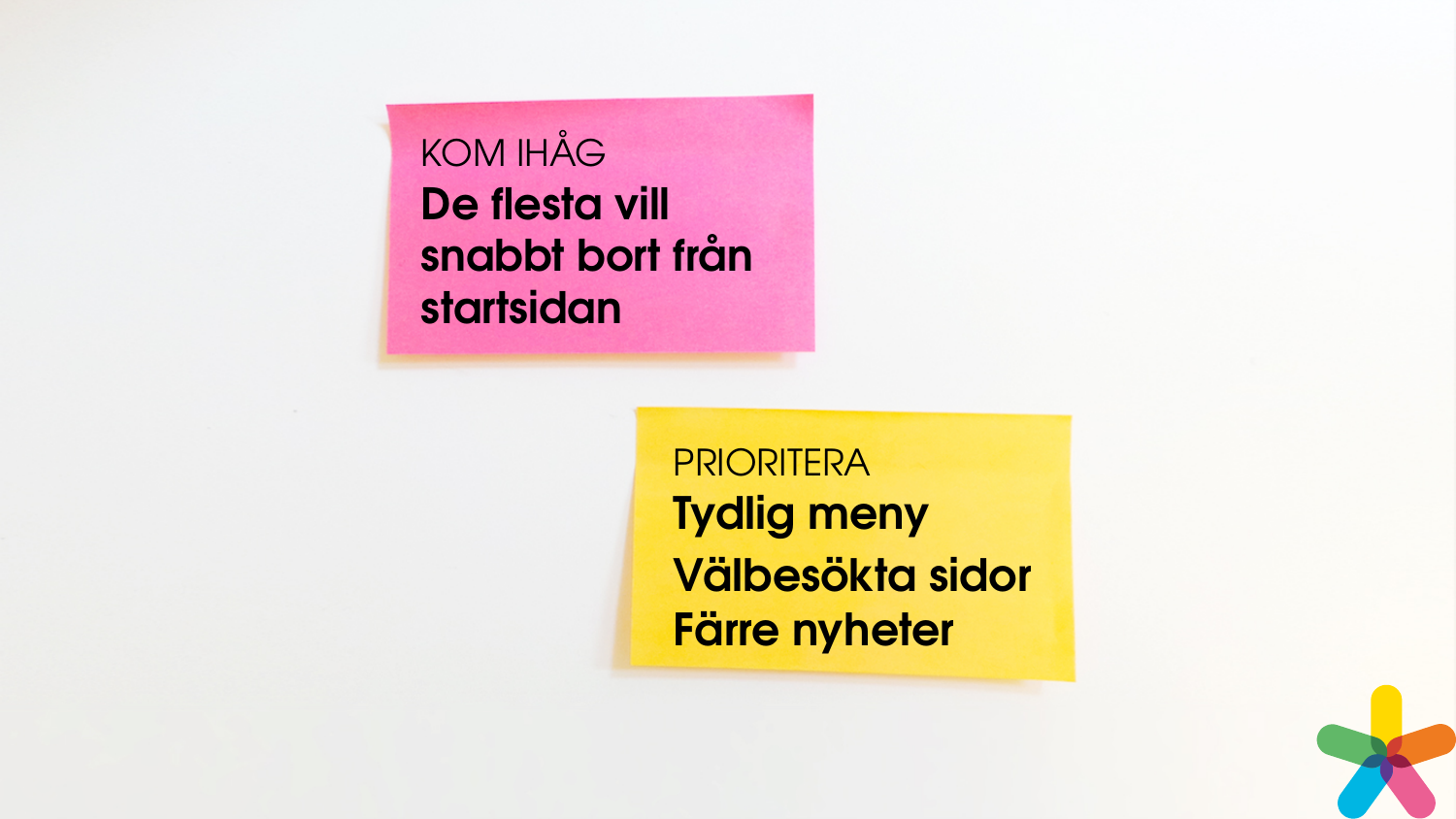

Kom ihåg
De flesta vill snabbt bort från startsidan
Prioritera
Tydlig meny
Välbesökta sidor
Färre nyheter